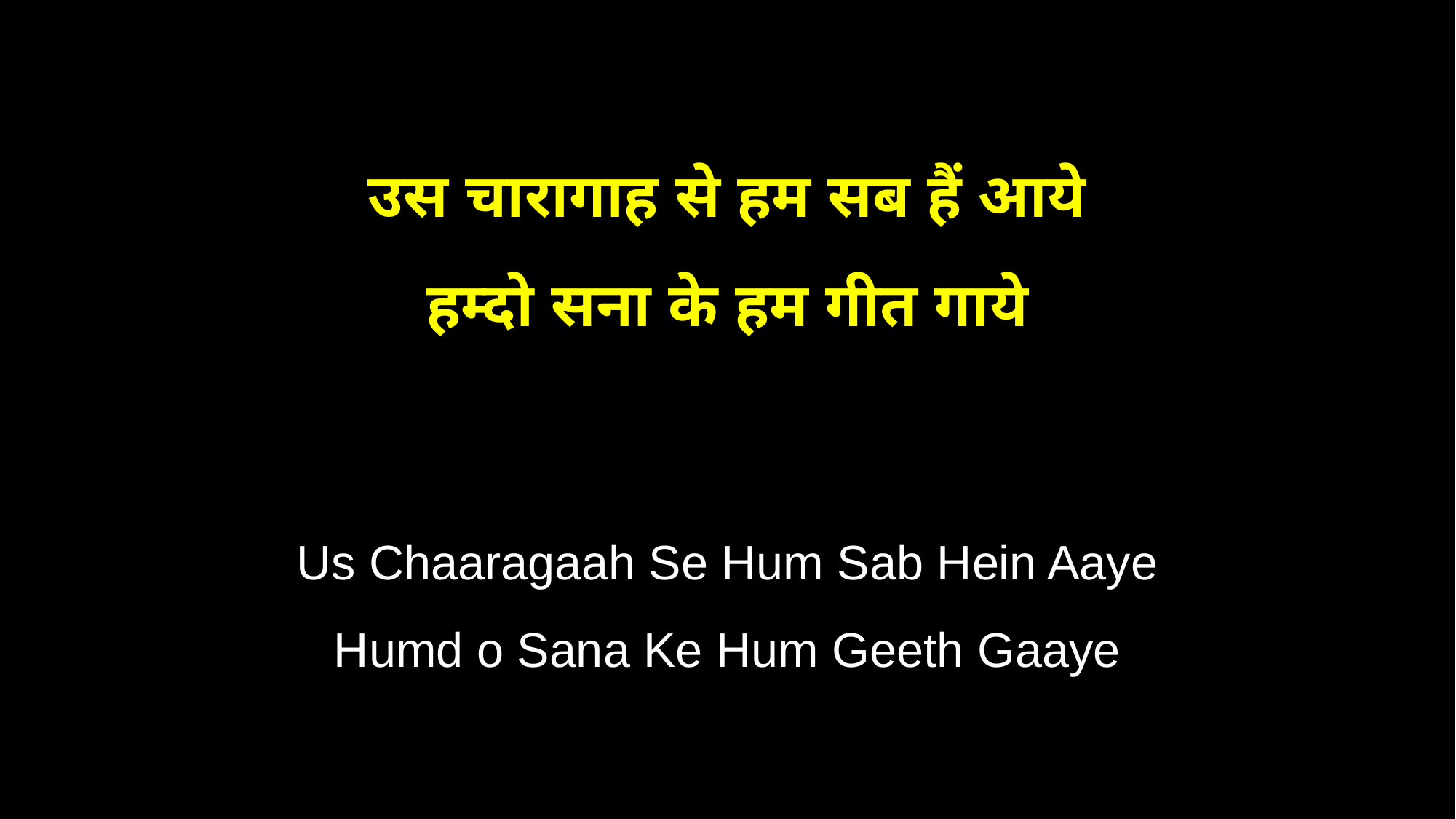

उस चारागाह से हम सब हैं आये
हम्दो सना के हम गीत गाये
Us Chaaragaah Se Hum Sab Hein Aaye
Humd o Sana Ke Hum Geeth Gaaye